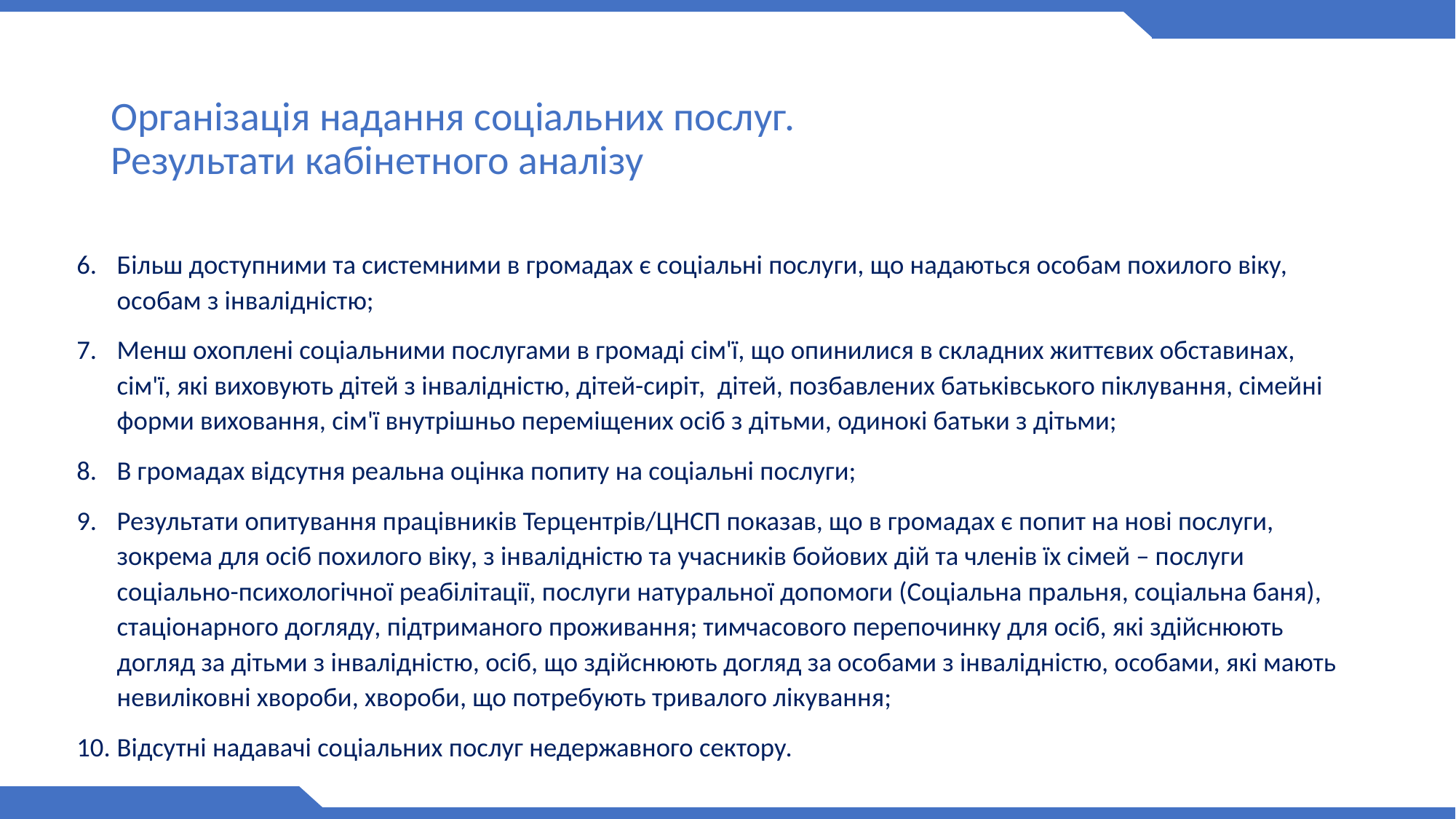

# Організація надання соціальних послуг. Результати кабінетного аналізу
Більш доступними та системними в громадах є соціальні послуги, що надаються особам похилого віку, особам з інвалідністю;
Менш охоплені соціальними послугами в громаді сім'ї, що опинилися в складних життєвих обставинах, сім'ї, які виховують дітей з інвалідністю, дітей-сиріт,  дітей, позбавлених батьківського піклування, сімейні форми виховання, сім'ї внутрішньо переміщених осіб з дітьми, одинокі батьки з дітьми;
В громадах відсутня реальна оцінка попиту на соціальні послуги;
Результати опитування працівників Терцентрів/ЦНСП показав, що в громадах є попит на нові послуги, зокрема для осіб похилого віку, з інвалідністю та учасників бойових дій та членів їх сімей – послуги соціально-психологічної реабілітації, послуги натуральної допомоги (Соціальна пральня, соціальна баня), стаціонарного догляду, підтриманого проживання; тимчасового перепочинку для осіб, які здійснюють догляд за дітьми з інвалідністю, осіб, що здійснюють догляд за особами з інвалідністю, особами, які мають невиліковні хвороби, хвороби, що потребують тривалого лікування;
Відсутні надавачі соціальних послуг недержавного сектору.